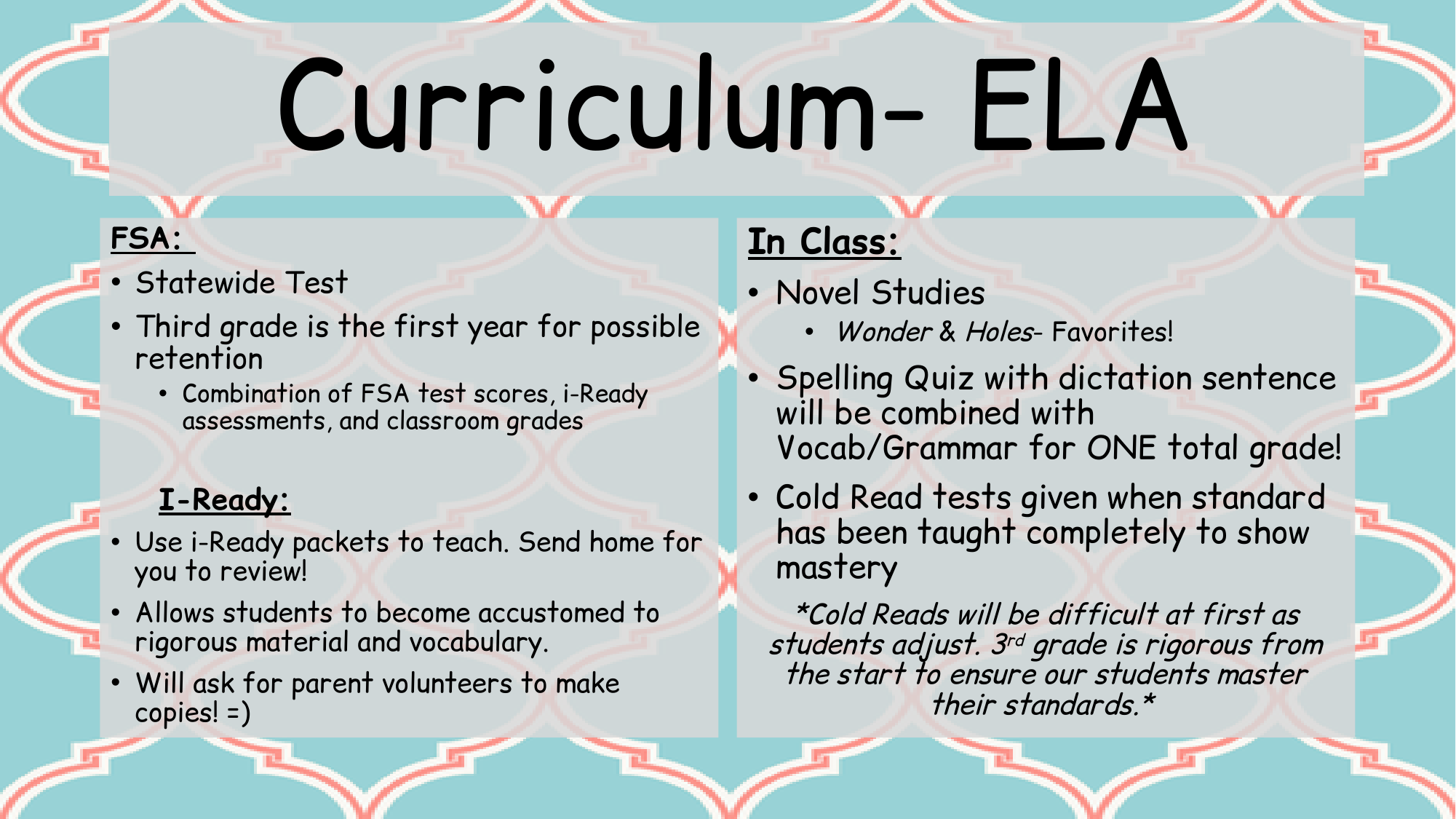

# Curriculum- ELA
FSA:
Statewide Test
Third grade is the first year for possible retention
Combination of FSA test scores, i-Ready assessments, and classroom grades

I-Ready:
Use i-Ready packets to teach. Send home for you to review!
Allows students to become accustomed to rigorous material and vocabulary.
Will ask for parent volunteers to make copies! =)
In Class:
Novel Studies
Wonder & Holes- Favorites!
Spelling Quiz with dictation sentence will be combined with Vocab/Grammar for ONE total grade!
Cold Read tests given when standard has been taught completely to show mastery
*Cold Reads will be difficult at first as students adjust. 3rd grade is rigorous from the start to ensure our students master their standards.*